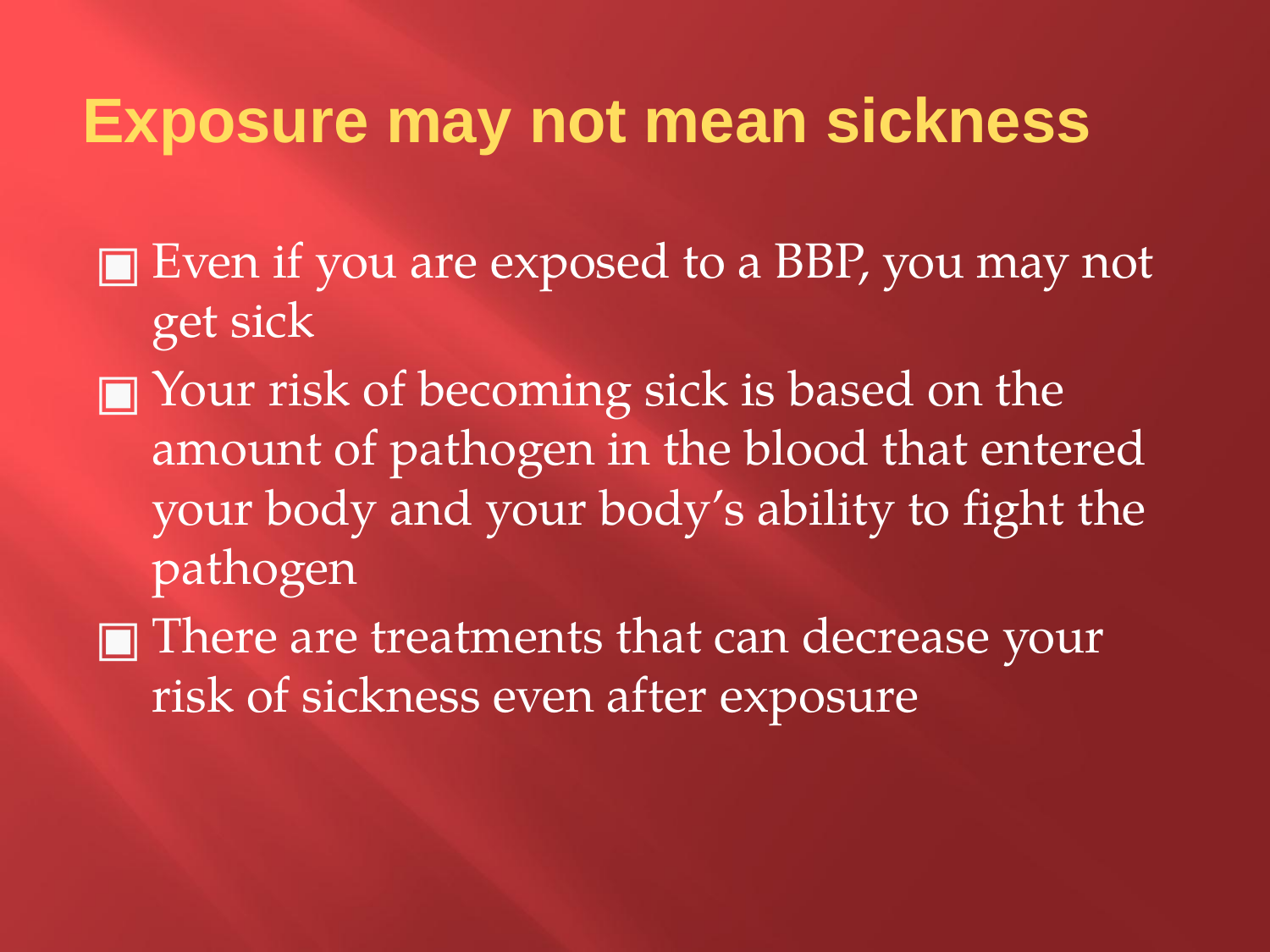

Exposure may not mean sickness
Even if you are exposed to a BBP, you may not get sick
Your risk of becoming sick is based on the amount of pathogen in the blood that entered your body and your body’s ability to fight the pathogen
There are treatments that can decrease your risk of sickness even after exposure